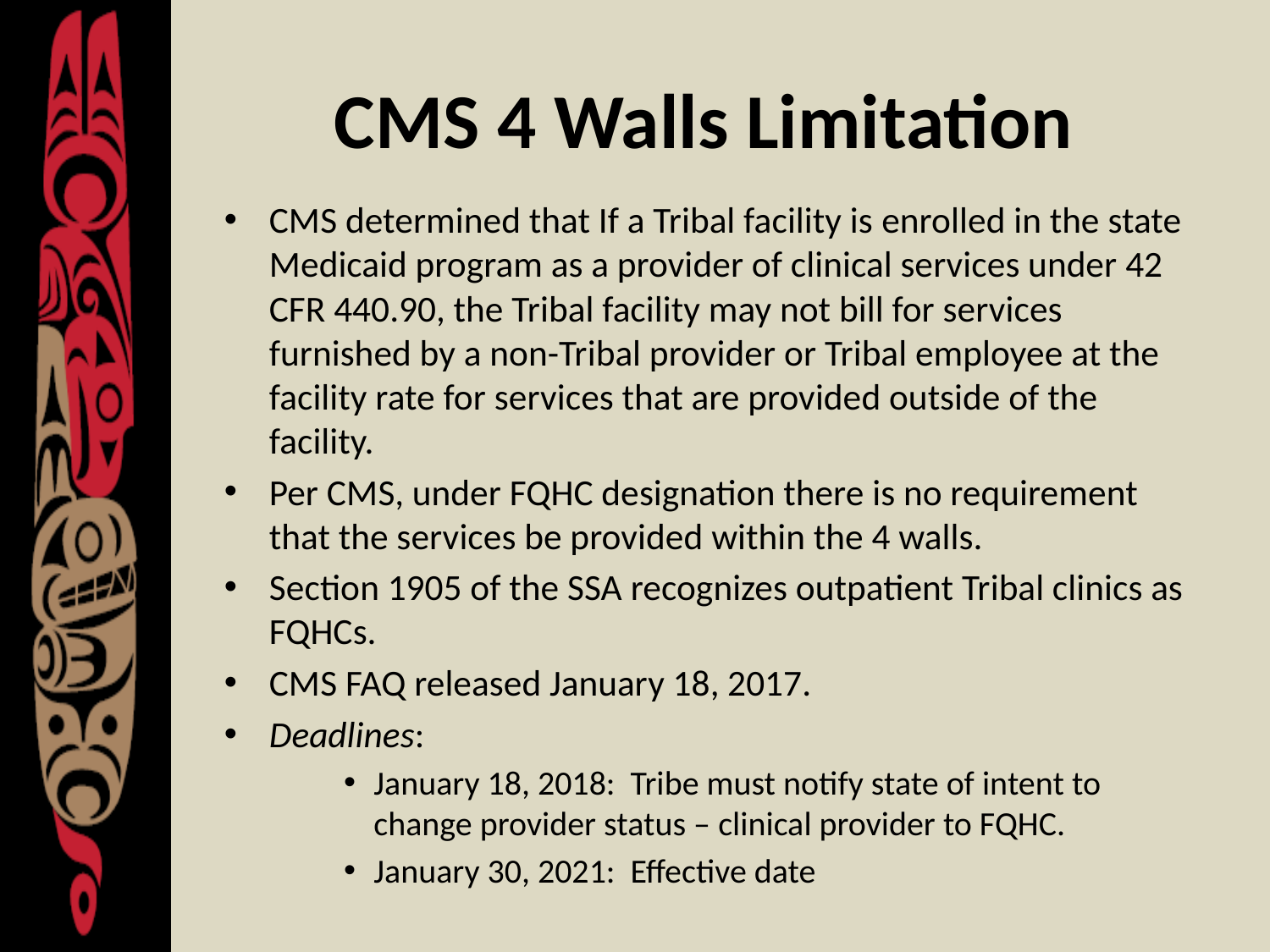

# CMS 4 Walls Limitation
CMS determined that If a Tribal facility is enrolled in the state Medicaid program as a provider of clinical services under 42 CFR 440.90, the Tribal facility may not bill for services furnished by a non-Tribal provider or Tribal employee at the facility rate for services that are provided outside of the facility.
Per CMS, under FQHC designation there is no requirement that the services be provided within the 4 walls.
Section 1905 of the SSA recognizes outpatient Tribal clinics as FQHCs.
CMS FAQ released January 18, 2017.
Deadlines:
January 18, 2018:  Tribe must notify state of intent to change provider status – clinical provider to FQHC.
January 30, 2021:  Effective date